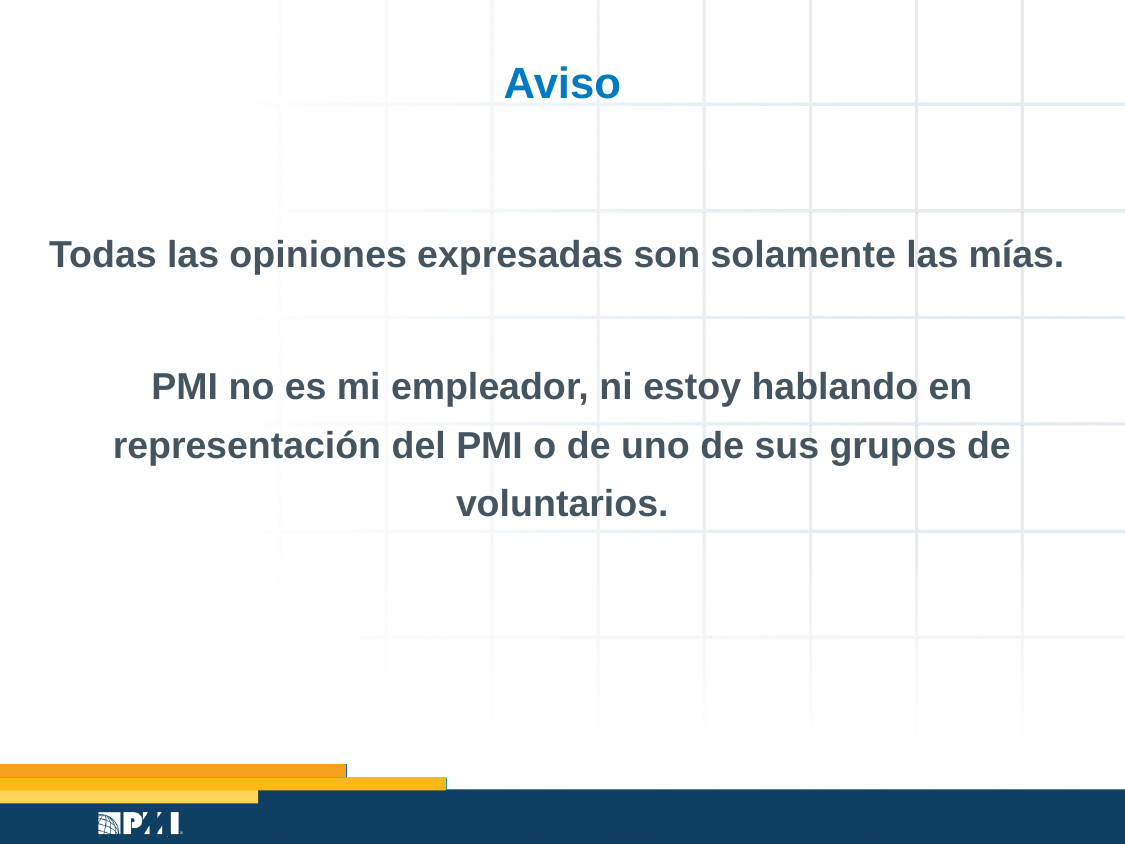

# Aviso
Todas las opiniones expresadas son solamente las mías.

PMI no es mi empleador, ni estoy hablando en representación del PMI o de uno de sus grupos de voluntarios.